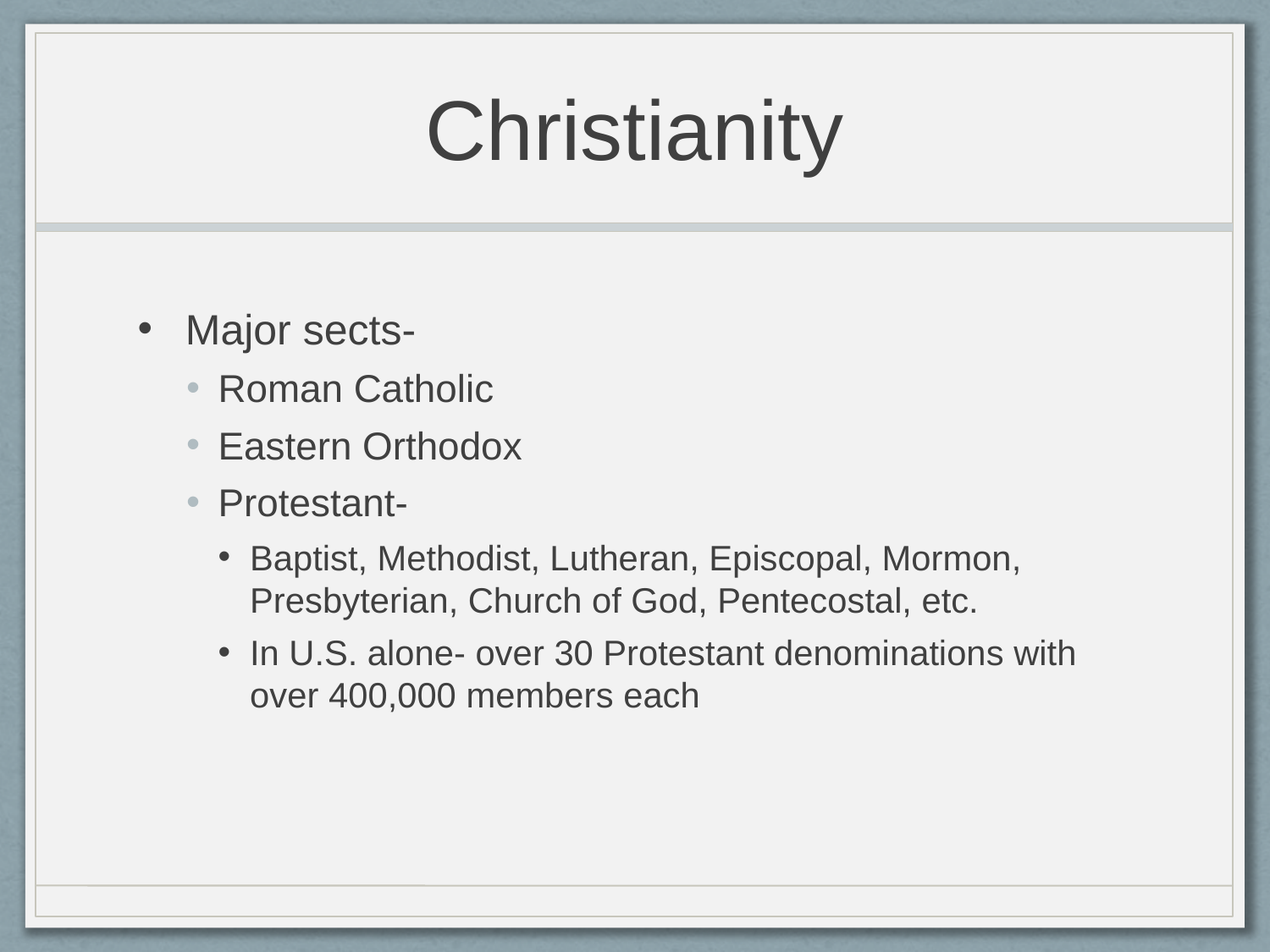

# Christianity
Major sects-
Roman Catholic
Eastern Orthodox
Protestant-
Baptist, Methodist, Lutheran, Episcopal, Mormon, Presbyterian, Church of God, Pentecostal, etc.
In U.S. alone- over 30 Protestant denominations with over 400,000 members each